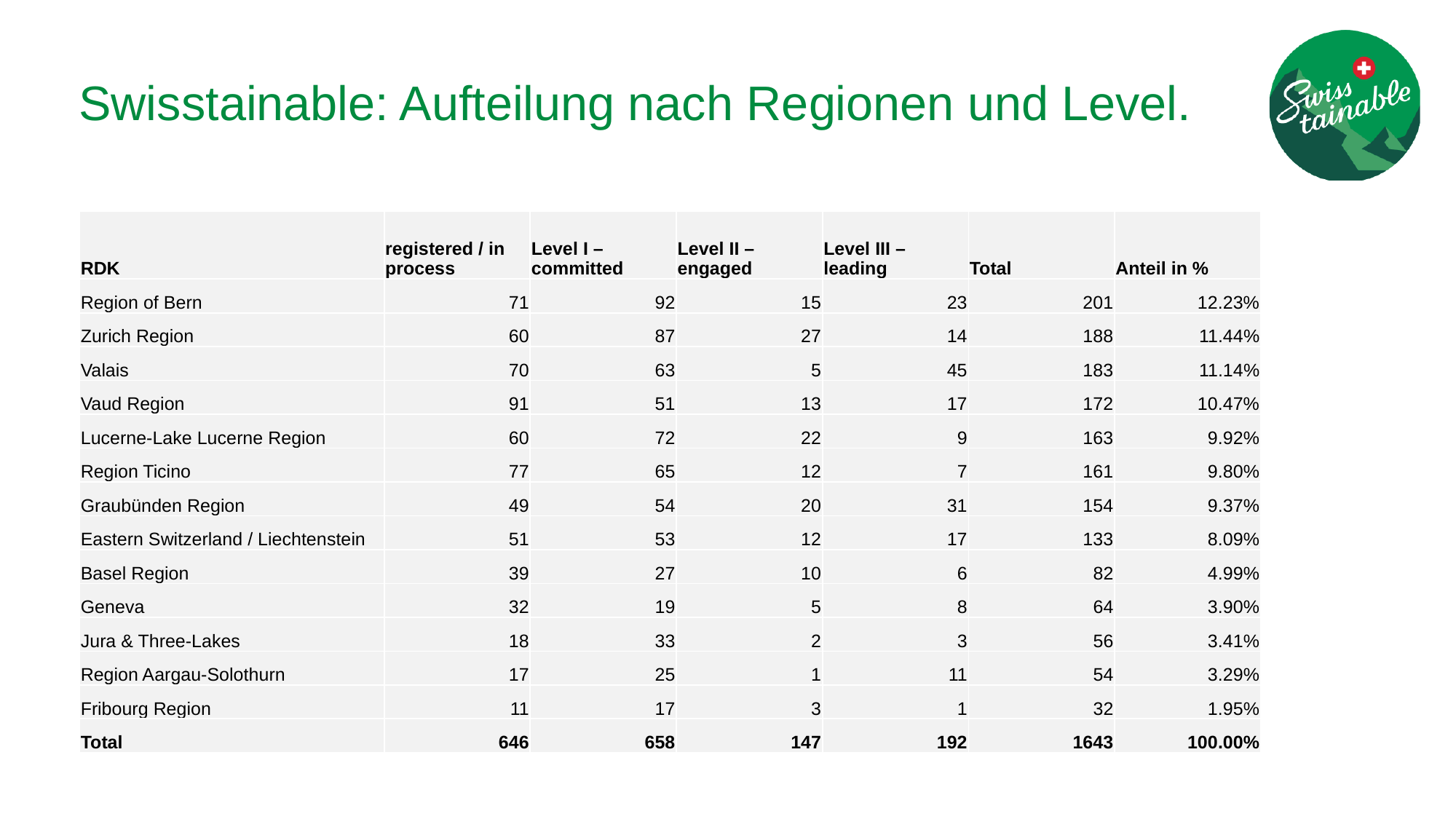

# Swisstainable: Aufteilung nach Regionen und Level.
| RDK | registered / in process | ​Level I – committed | Level II – engaged | ​Level III – leading | Total | Anteil in % |
| --- | --- | --- | --- | --- | --- | --- |
| Region of Bern | 71 | 92 | 15 | 23 | 201 | 12.23% |
| Zurich Region | 60 | 87 | 27 | 14 | 188 | 11.44% |
| Valais | 70 | 63 | 5 | 45 | 183 | 11.14% |
| Vaud Region | 91 | 51 | 13 | 17 | 172 | 10.47% |
| Lucerne-Lake Lucerne Region | 60 | 72 | 22 | 9 | 163 | 9.92% |
| Region Ticino | 77 | 65 | 12 | 7 | 161 | 9.80% |
| Graubünden Region | 49 | 54 | 20 | 31 | 154 | 9.37% |
| Eastern Switzerland / Liechtenstein | 51 | 53 | 12 | 17 | 133 | 8.09% |
| Basel Region | 39 | 27 | 10 | 6 | 82 | 4.99% |
| Geneva | 32 | 19 | 5 | 8 | 64 | 3.90% |
| Jura & Three-Lakes | 18 | 33 | 2 | 3 | 56 | 3.41% |
| Region Aargau-Solothurn | 17 | 25 | 1 | 11 | 54 | 3.29% |
| Fribourg Region | 11 | 17 | 3 | 1 | 32 | 1.95% |
| Total | 646 | 658 | 147 | 192 | 1643 | 100.00% |